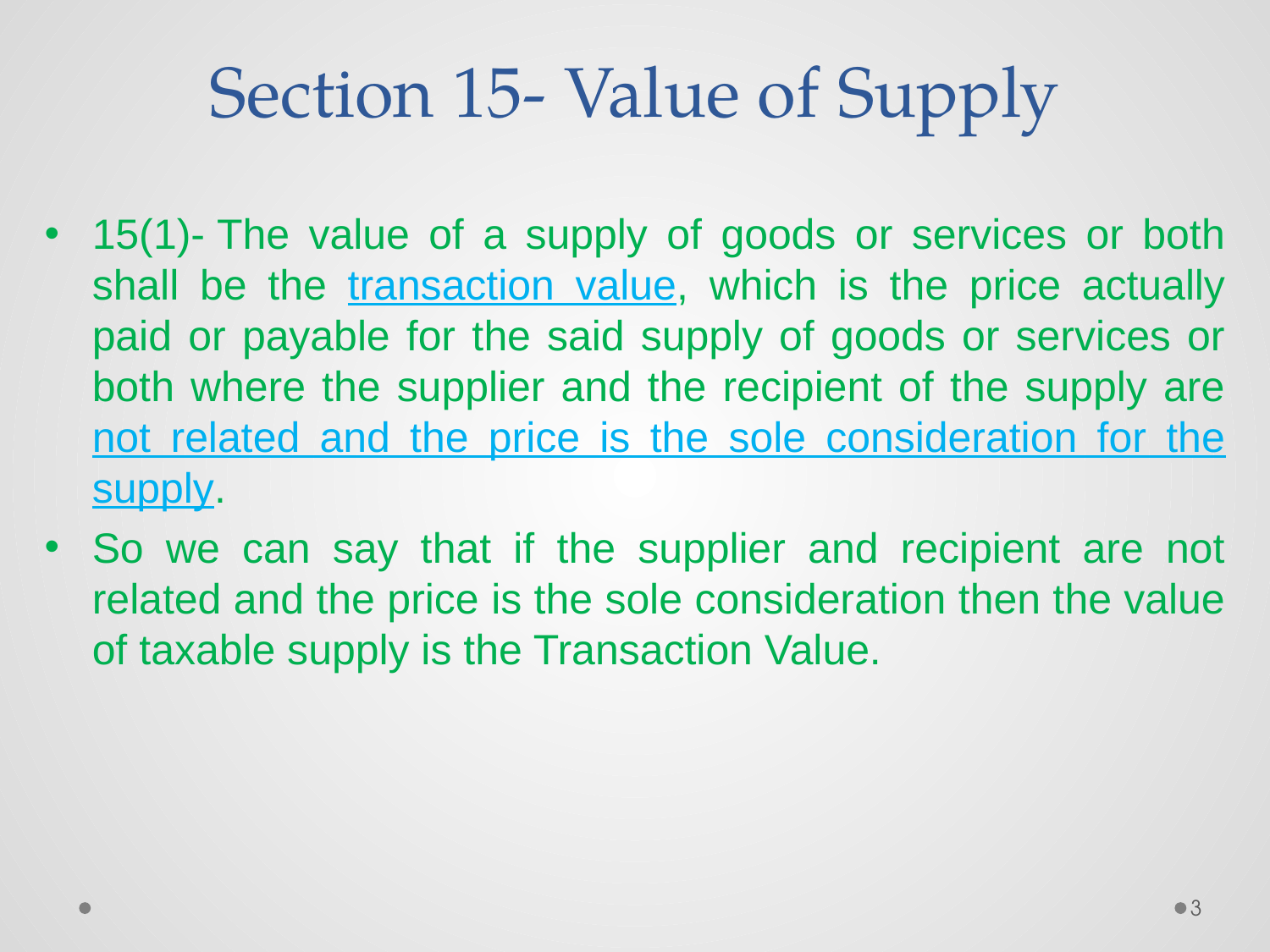

# Section 15- Value of Supply
15(1)- The value of a supply of goods or services or both shall be the transaction value, which is the price actually paid or payable for the said supply of goods or services or both where the supplier and the recipient of the supply are not related and the price is the sole consideration for the supply.
So we can say that if the supplier and recipient are not related and the price is the sole consideration then the value of taxable supply is the Transaction Value.
3